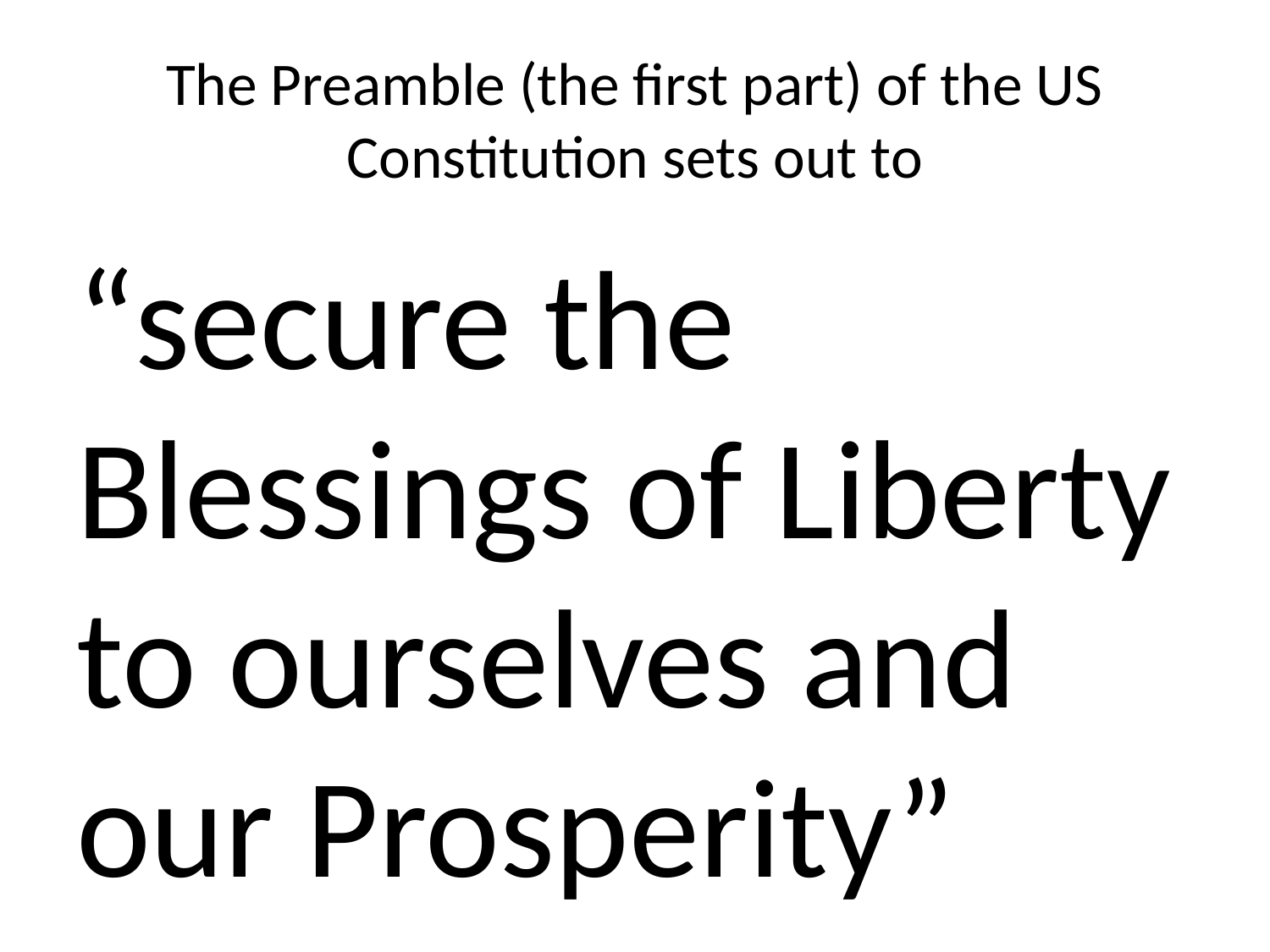

# The Preamble (the first part) of the US Constitution sets out to
“secure the Blessings of Liberty to ourselves and our Prosperity”